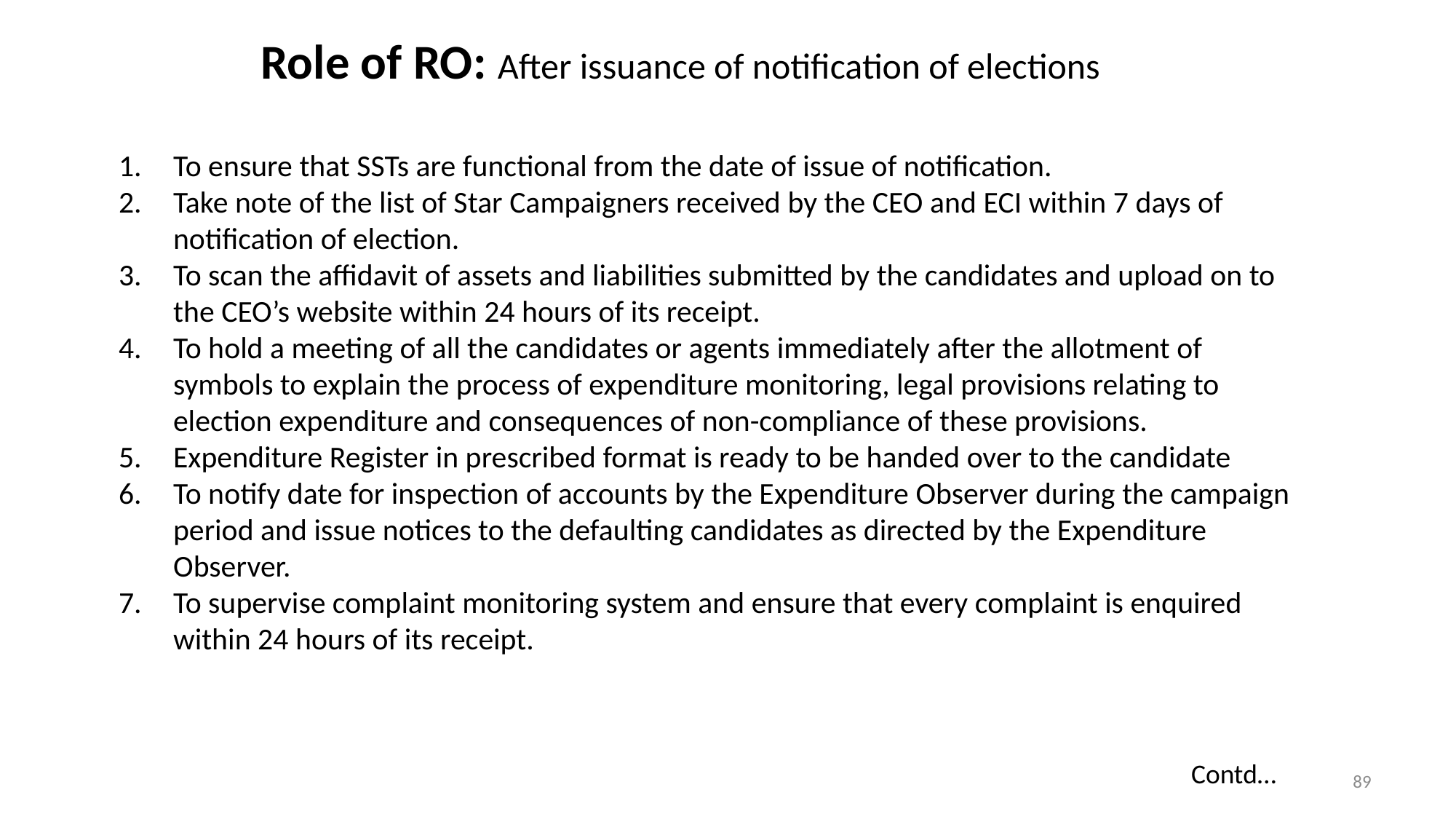

Role of RO: After issuance of notification of elections
To ensure that SSTs are functional from the date of issue of notification.
Take note of the list of Star Campaigners received by the CEO and ECI within 7 days of notification of election.
To scan the affidavit of assets and liabilities submitted by the candidates and upload on to the CEO’s website within 24 hours of its receipt.
To hold a meeting of all the candidates or agents immediately after the allotment of symbols to explain the process of expenditure monitoring, legal provisions relating to election expenditure and consequences of non-compliance of these provisions.
Expenditure Register in prescribed format is ready to be handed over to the candidate
To notify date for inspection of accounts by the Expenditure Observer during the campaign period and issue notices to the defaulting candidates as directed by the Expenditure Observer.
To supervise complaint monitoring system and ensure that every complaint is enquired within 24 hours of its receipt.

Contd…
89